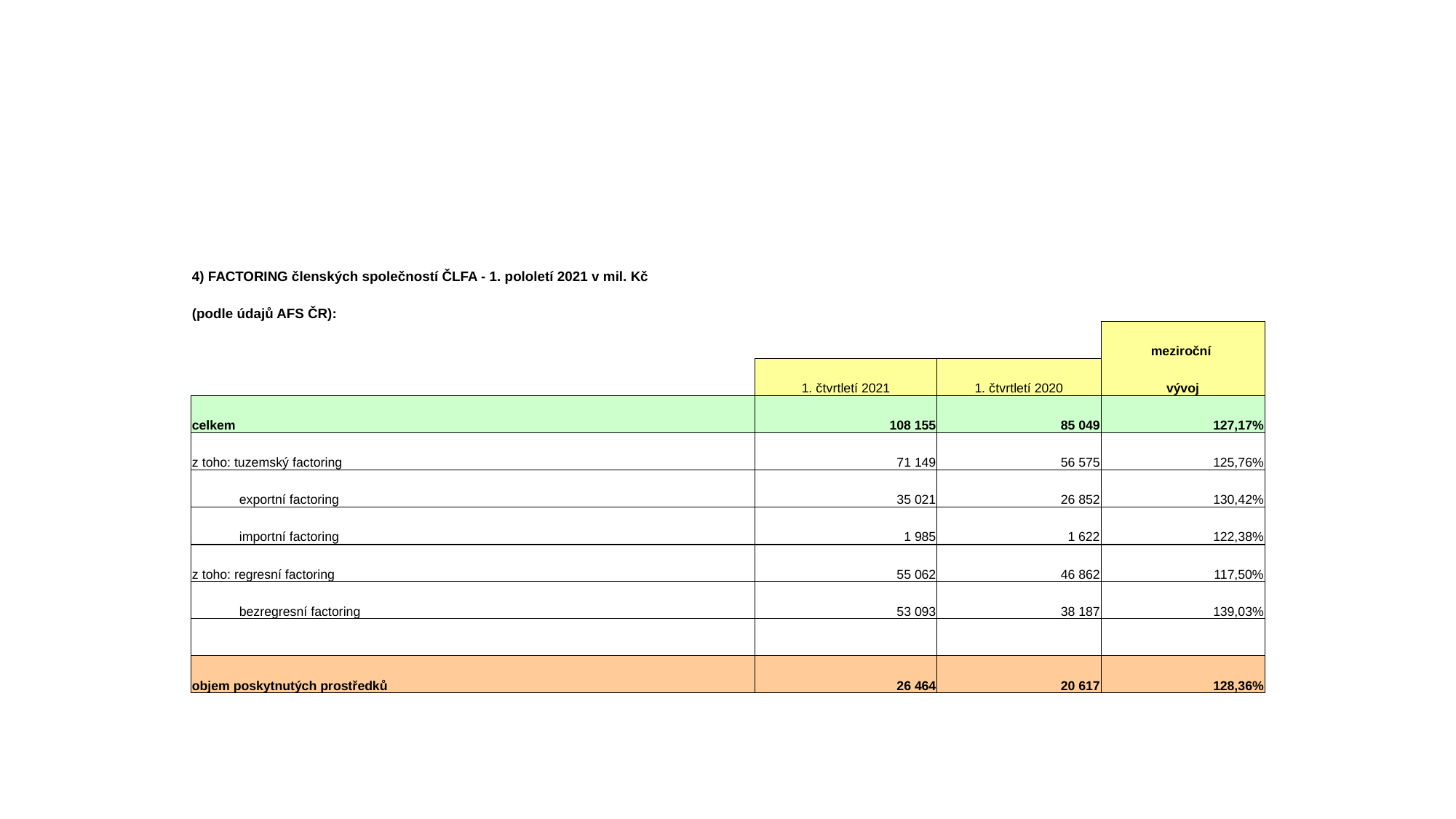

#
| 4) FACTORING členských společností ČLFA - 1. pololetí 2021 v mil. Kč |  |  |  |
| --- | --- | --- | --- |
| (podle údajů AFS ČR): |  |  |  |
|  |  |  | meziroční |
|  | 1. čtvrtletí 2021 | 1. čtvrtletí 2020 | vývoj |
| celkem | 108 155 | 85 049 | 127,17% |
| z toho: tuzemský factoring | 71 149 | 56 575 | 125,76% |
| exportní factoring | 35 021 | 26 852 | 130,42% |
| importní factoring | 1 985 | 1 622 | 122,38% |
| z toho: regresní factoring | 55 062 | 46 862 | 117,50% |
| bezregresní factoring | 53 093 | 38 187 | 139,03% |
|  |  |  |  |
| objem poskytnutých prostředků | 26 464 | 20 617 | 128,36% |